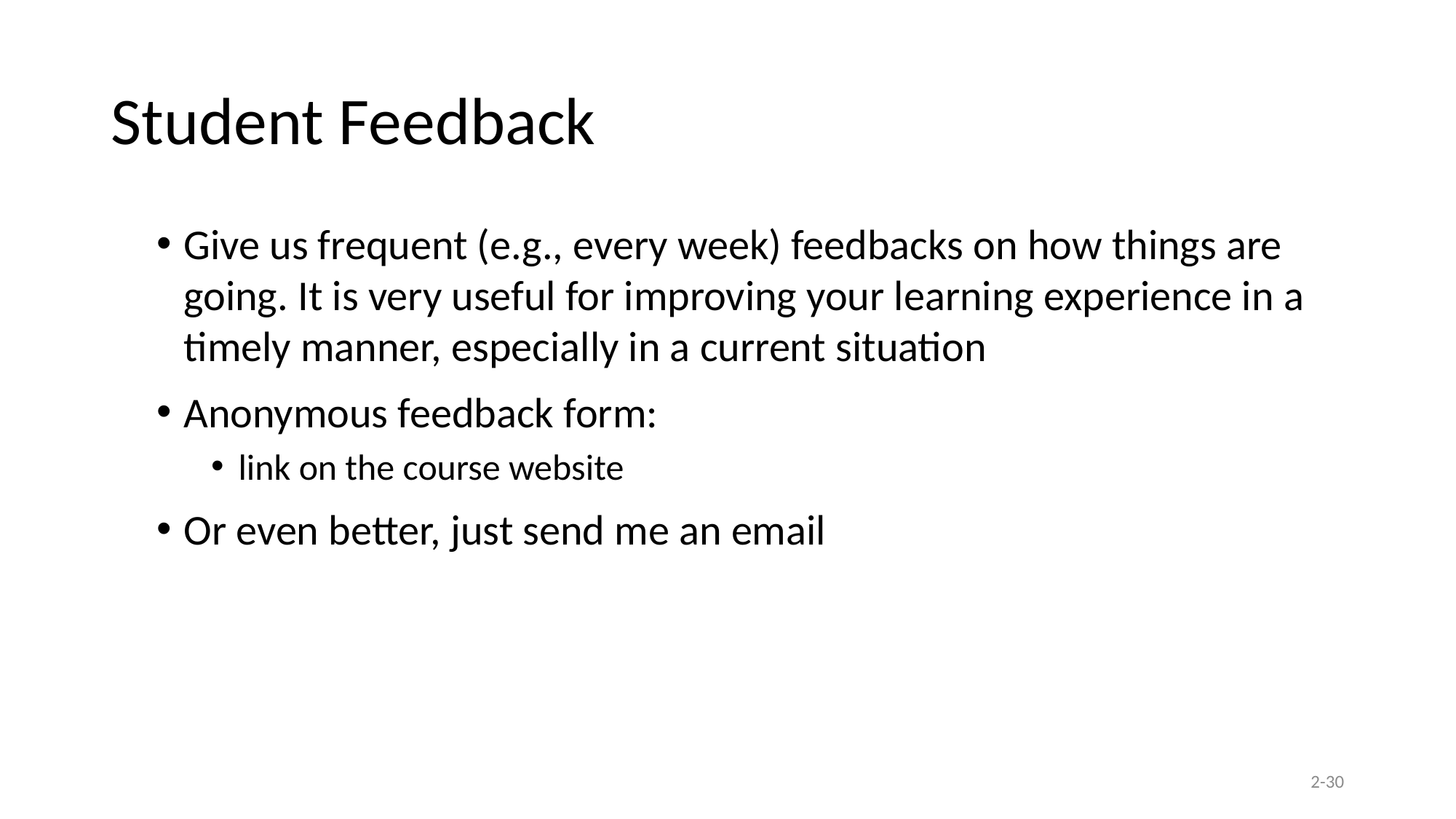

# Student Feedback
Give us frequent (e.g., every week) feedbacks on how things are going. It is very useful for improving your learning experience in a timely manner, especially in a current situation
Anonymous feedback form:
link on the course website
Or even better, just send me an email
2-30